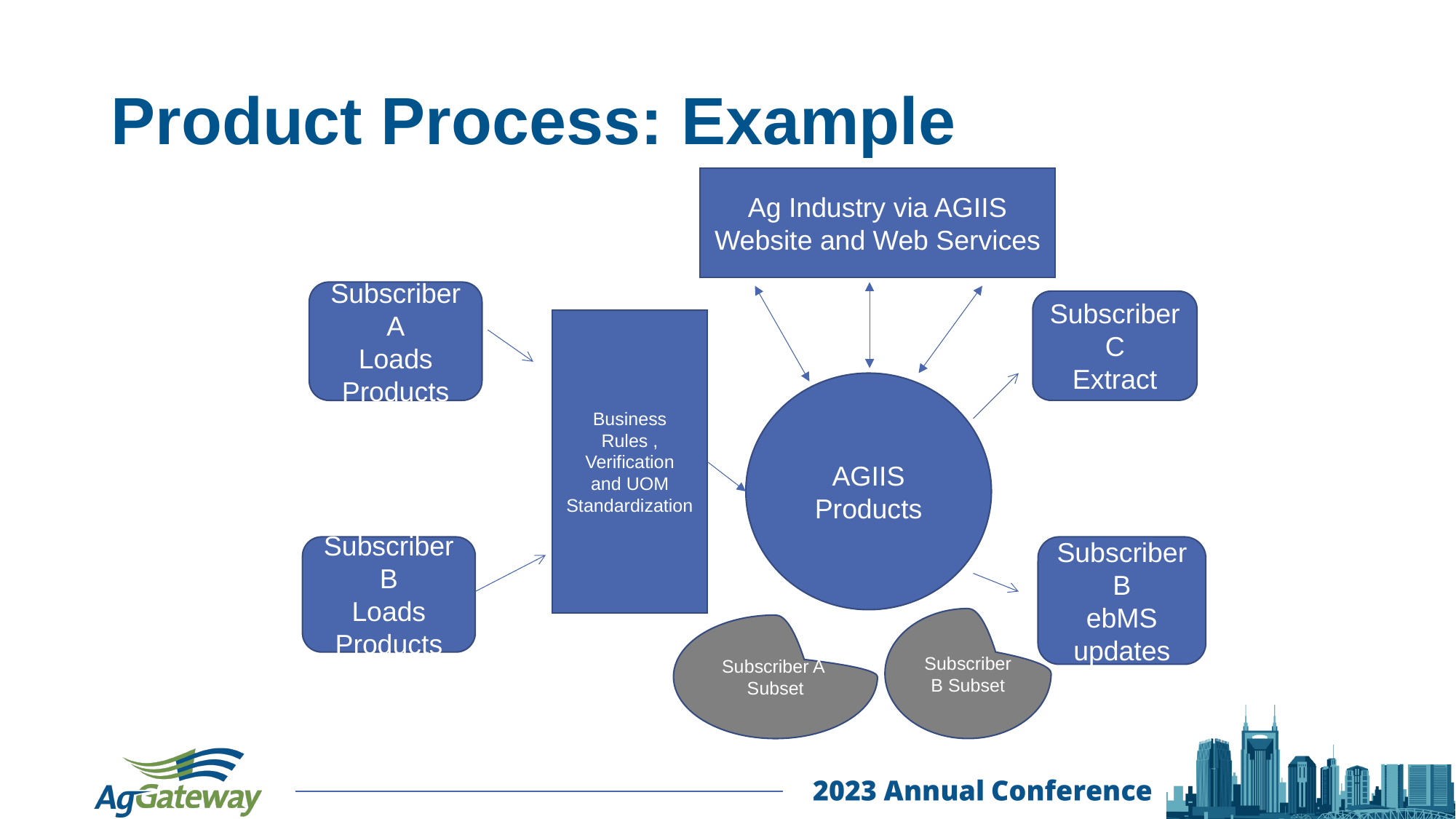

24
# Product Process: Example
Ag Industry via AGIIS
Website and Web Services

Subscriber
A
Loads Products
Subscriber C
Extract
Business Rules , Verification
and UOM Standardization
AGIIS Products
Subscriber
B
ebMS updates
Subscriber
B
Loads Products
Subscriber B Subset
Subscriber A  Subset